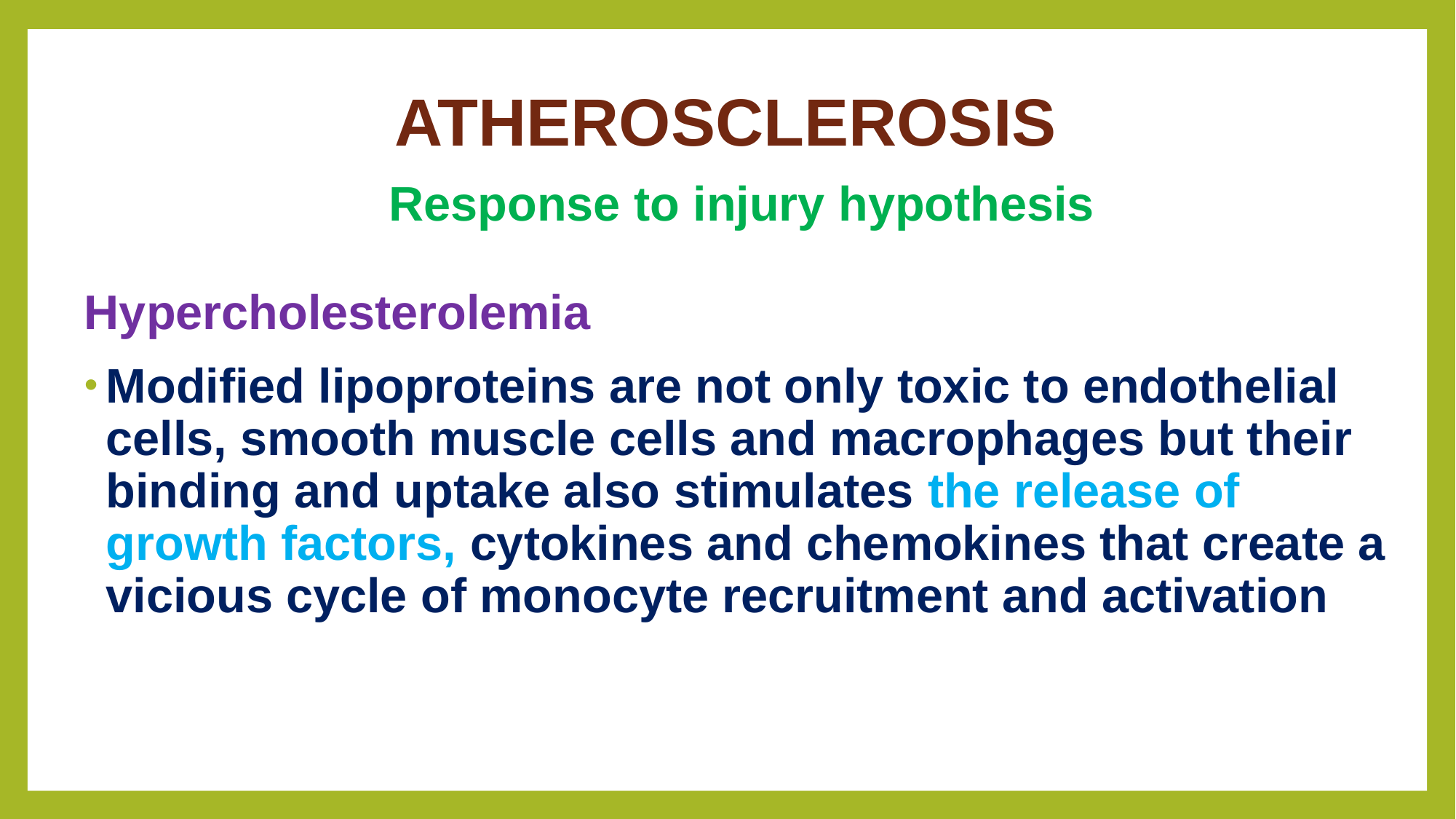

# ATHEROSCLEROSIS
Response to injury hypothesis

Hypercholesterolemia
Modified lipoproteins are not only toxic to endothelial cells, smooth muscle cells and macrophages but their binding and uptake also stimulates the release of growth factors, cytokines and chemokines that create a vicious cycle of monocyte recruitment and activation